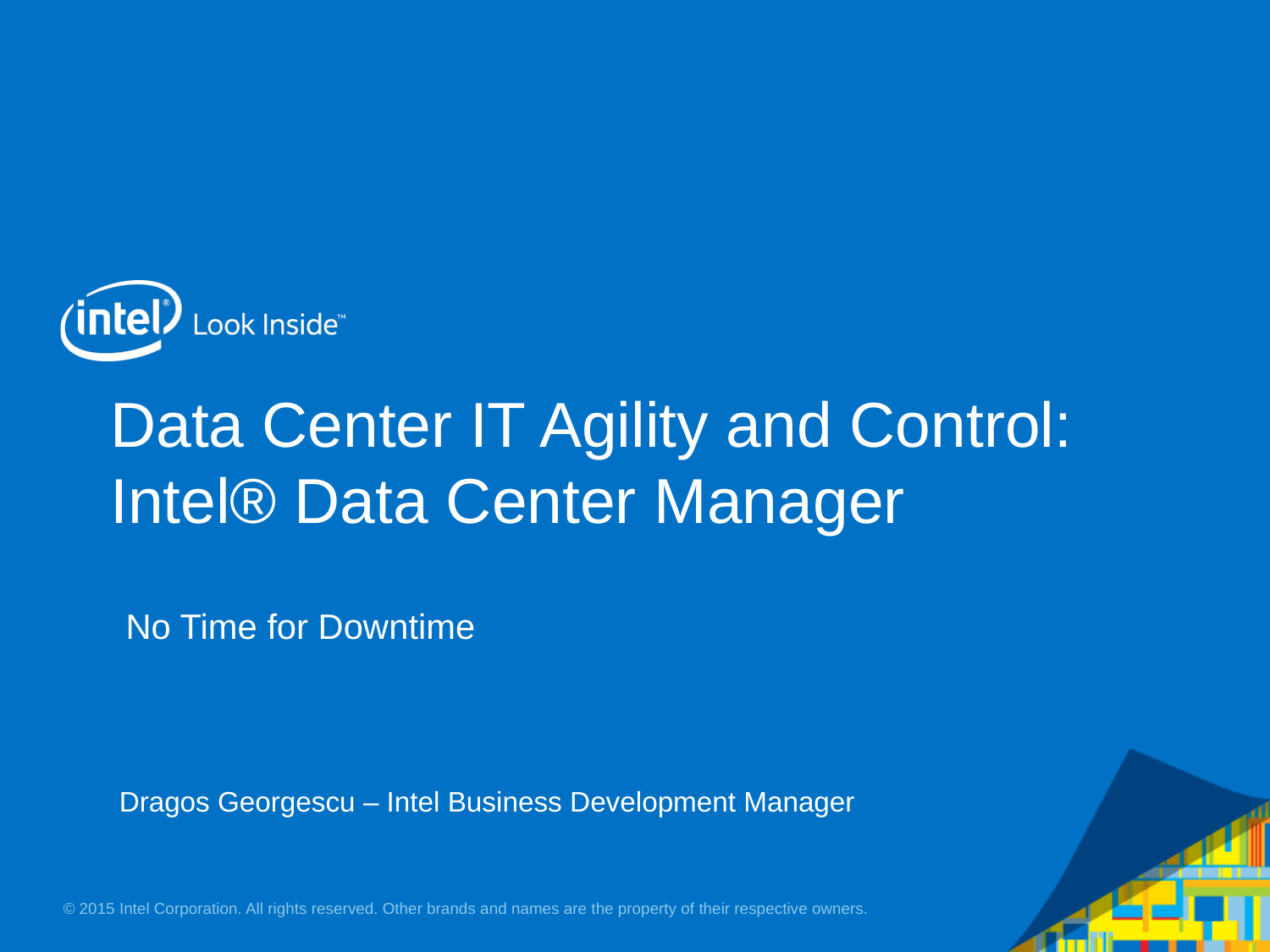

# Data Center IT Agility and Control: Intel® Data Center Manager
No Time for Downtime
Dragos Georgescu – Intel Business Development Manager